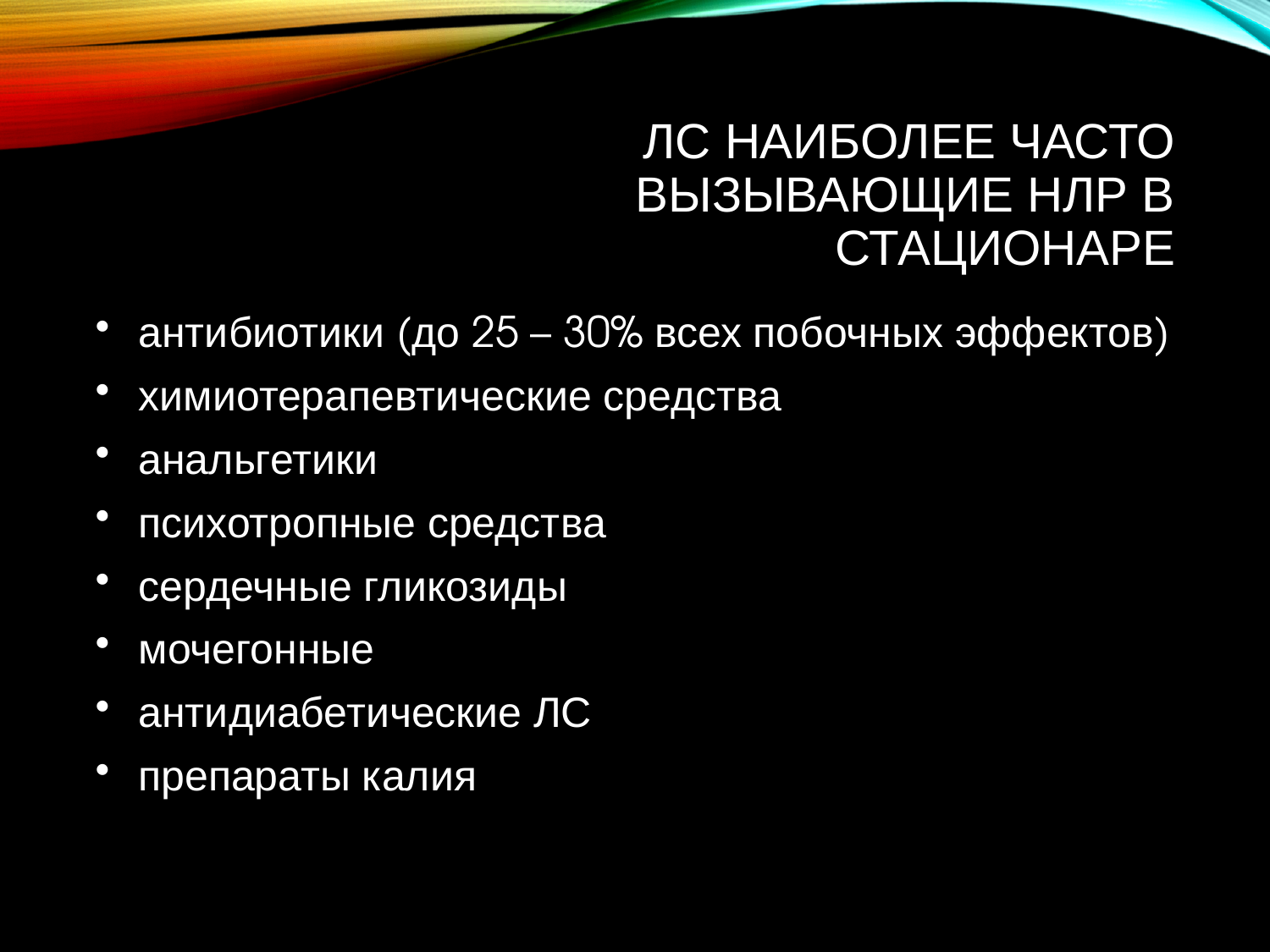

# ЛС наиболее часто вызывающие НЛР в стационаре
 антибиотики (до 25 – 30% всех побочных эффектов)
 химиотерапевтические средства
 анальгетики
 психотропные средства
 сердечные гликозиды
 мочегонные
 антидиабетические ЛС
 препараты калия